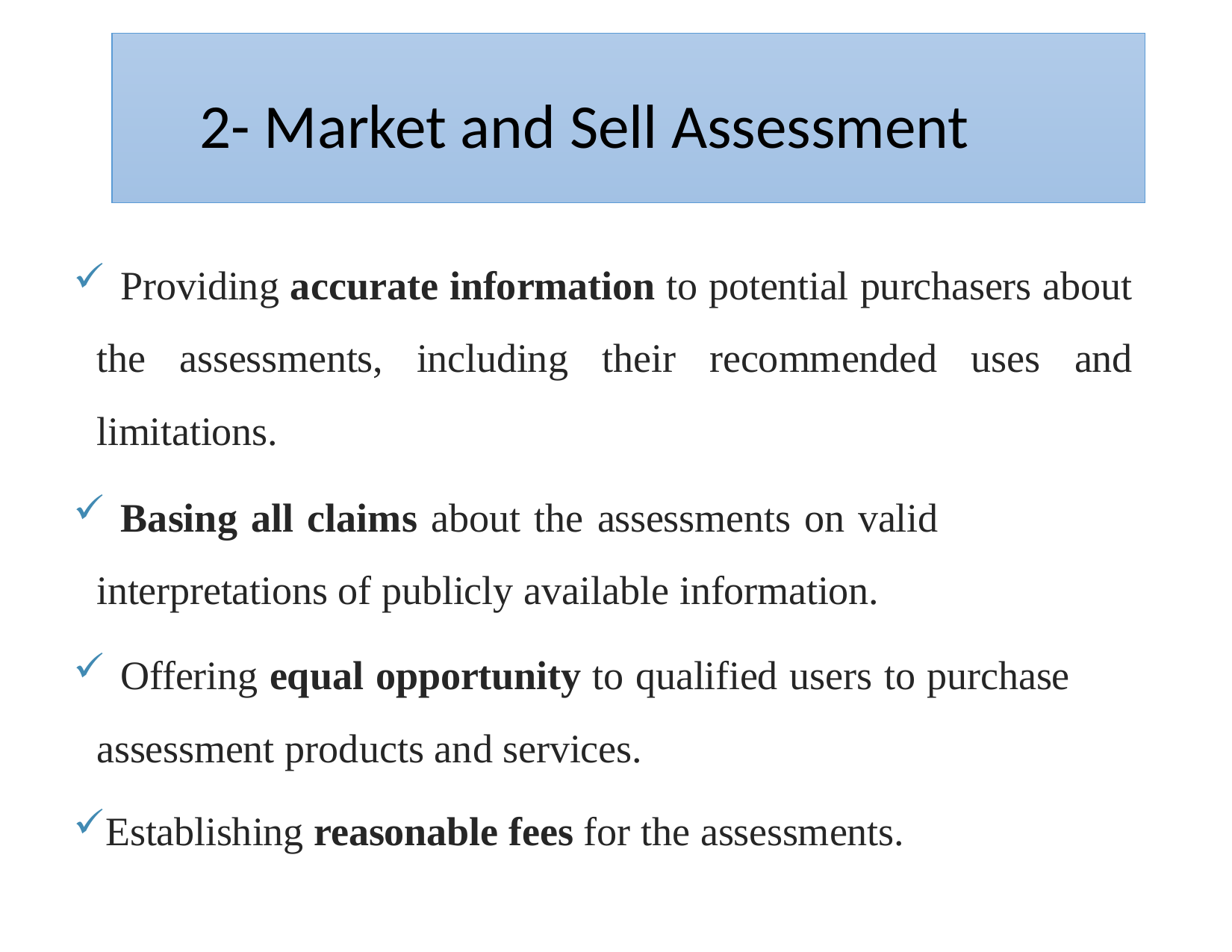

# 2- Market and Sell Assessment
	Providing accurate information to potential purchasers about the assessments, including their recommended uses and limitations.
	Basing all claims about the assessments on valid interpretations of publicly available information.
	Offering equal opportunity to qualified users to purchase assessment products and services.
Establishing reasonable fees for the assessments.